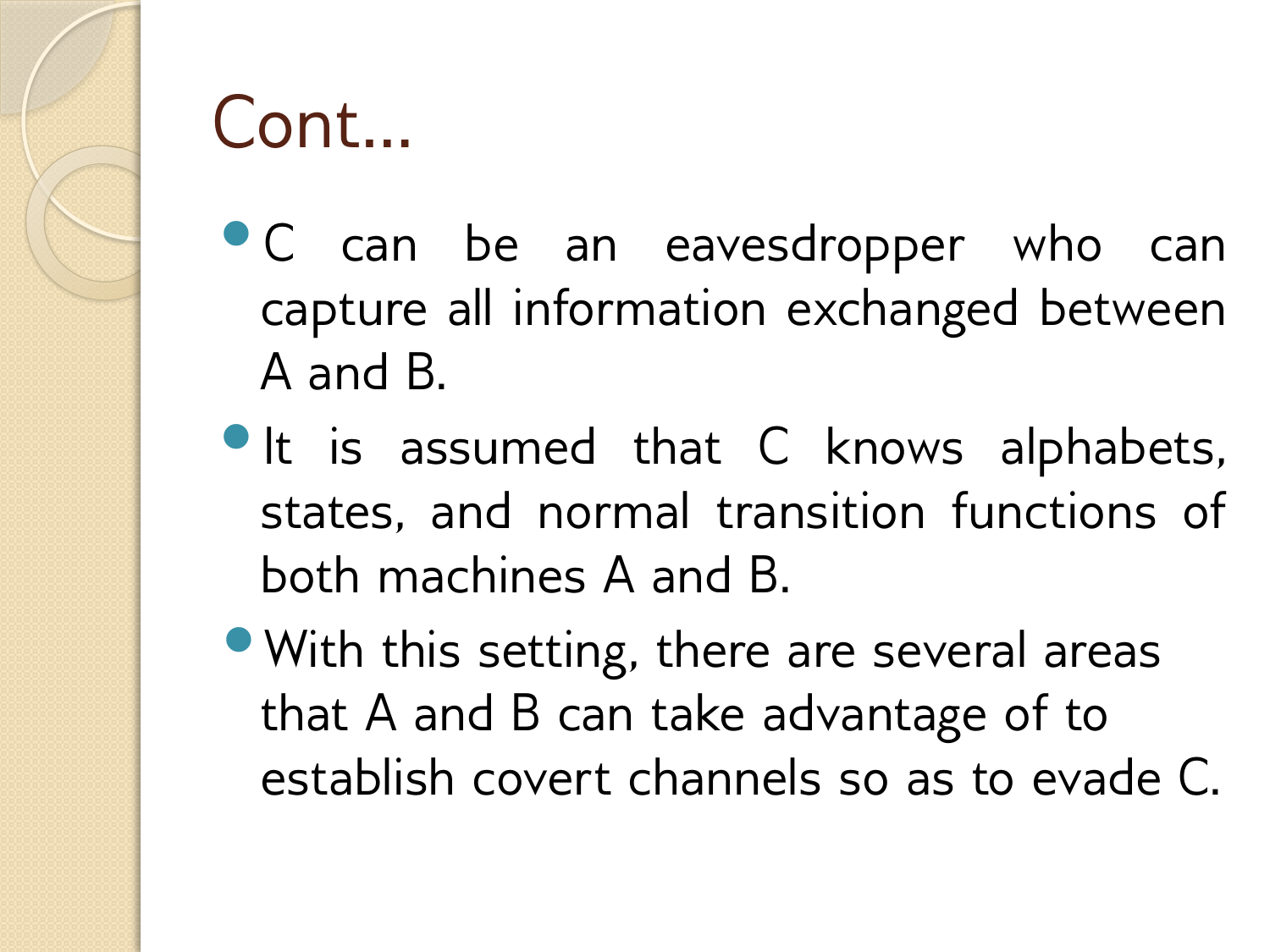

# Cont…
C can be an eavesdropper who can capture all information exchanged between A and B.
It is assumed that C knows alphabets, states, and normal transition functions of both machines A and B.
With this setting, there are several areas that A and B can take advantage of to establish covert channels so as to evade C.